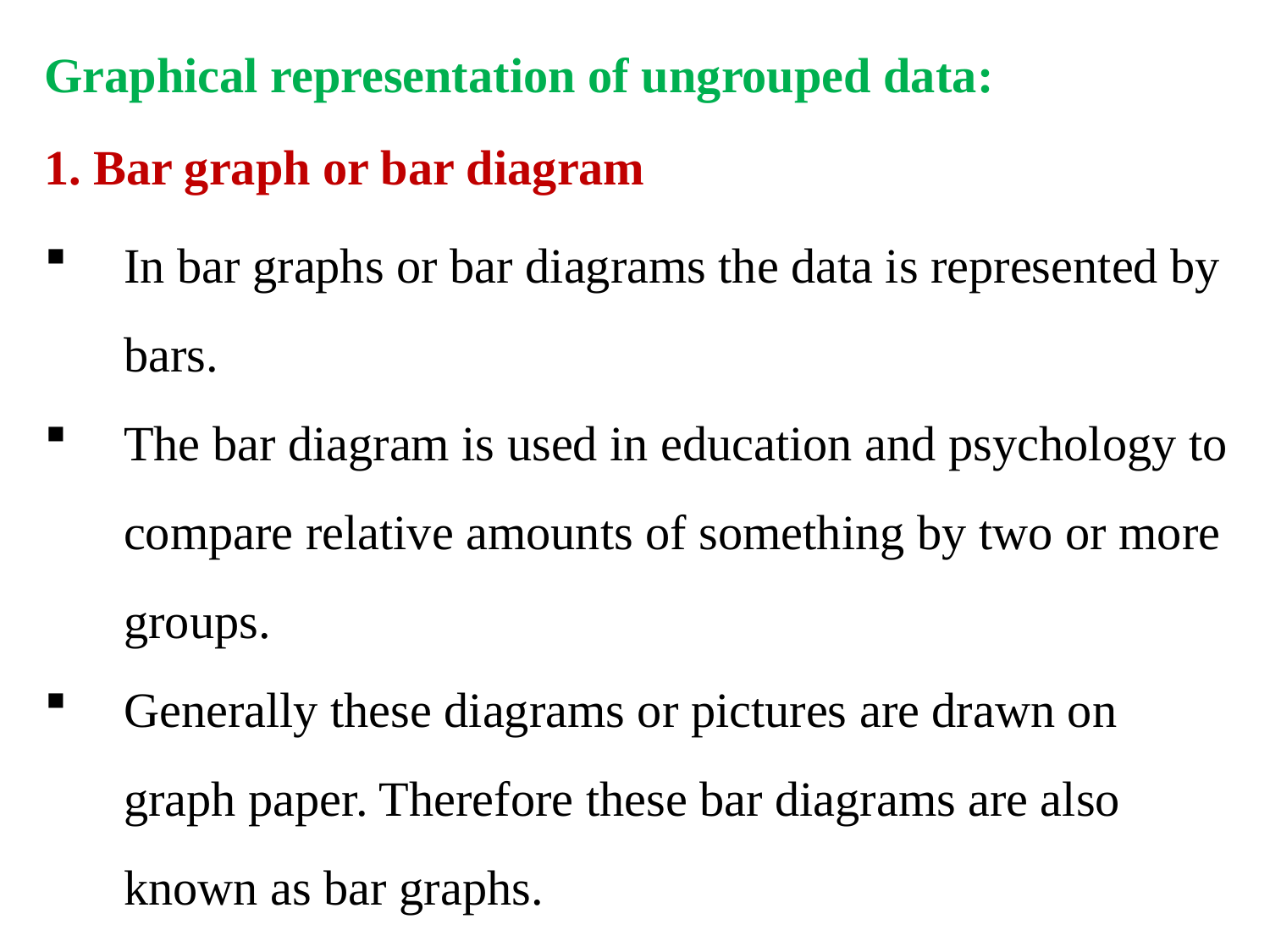

Graphical representation of ungrouped data:

1. Bar graph or bar diagram

In bar graphs or bar diagrams the data is represented by bars.
The bar diagram is used in education and psychology to compare relative amounts of something by two or more groups.
Generally these diagrams or pictures are drawn on graph paper. Therefore these bar diagrams are also known as bar graphs.